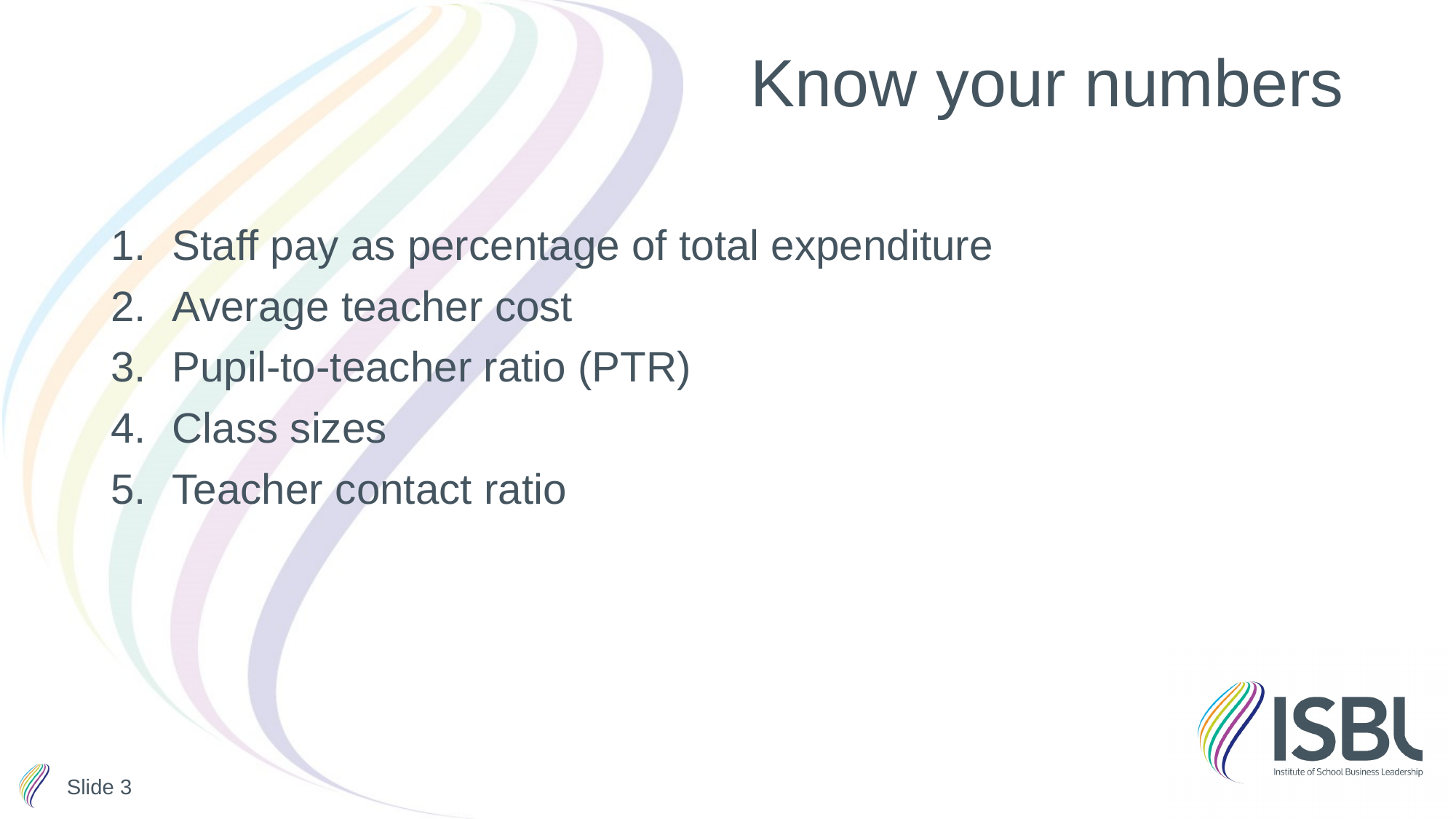

# Know your numbers
Staff pay as percentage of total expenditure
Average teacher cost
Pupil-to-teacher ratio (PTR)
Class sizes
Teacher contact ratio